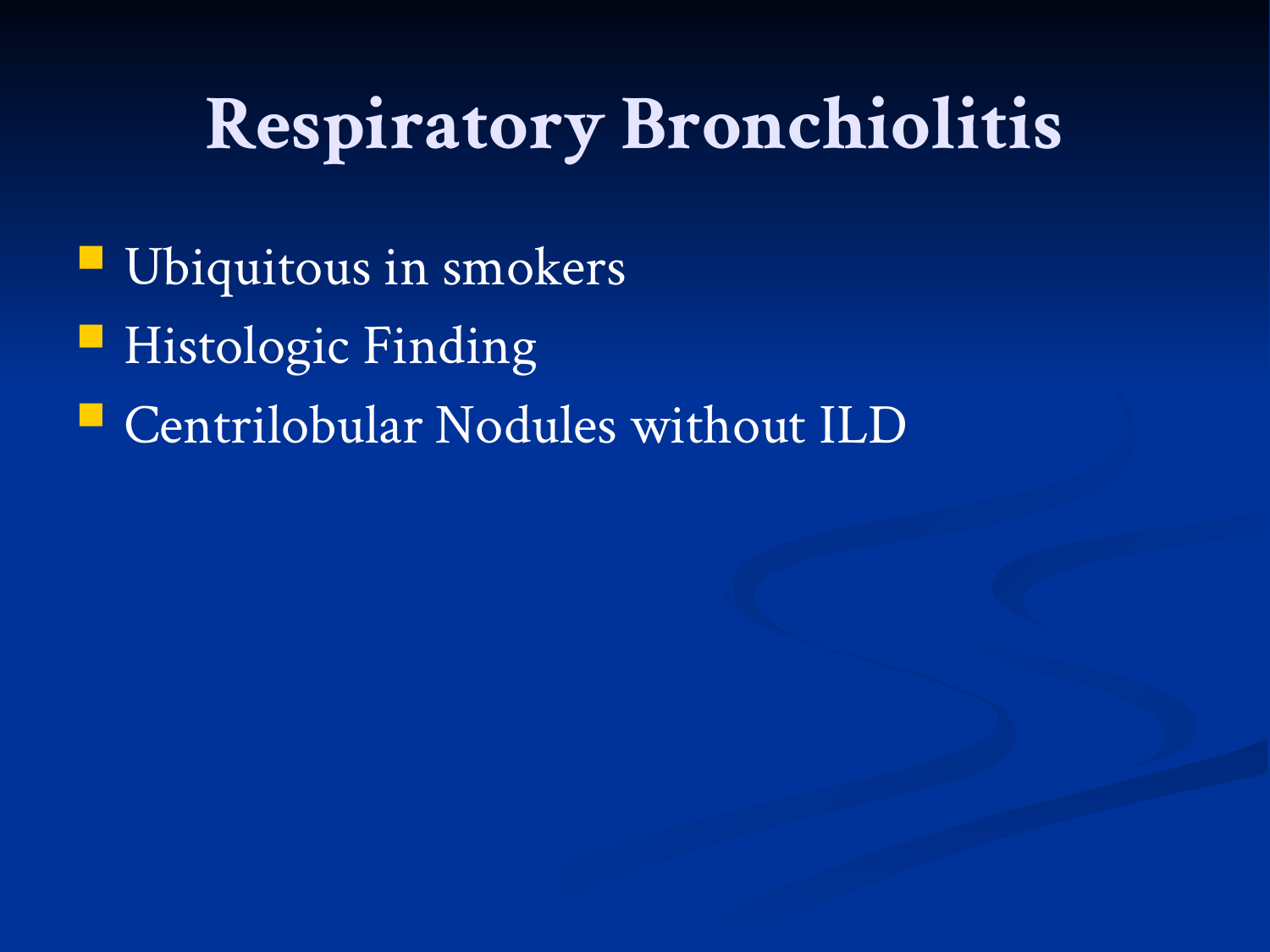

# Respiratory Bronchiolitis
Ubiquitous in smokers
Histologic Finding
Centrilobular Nodules without ILD